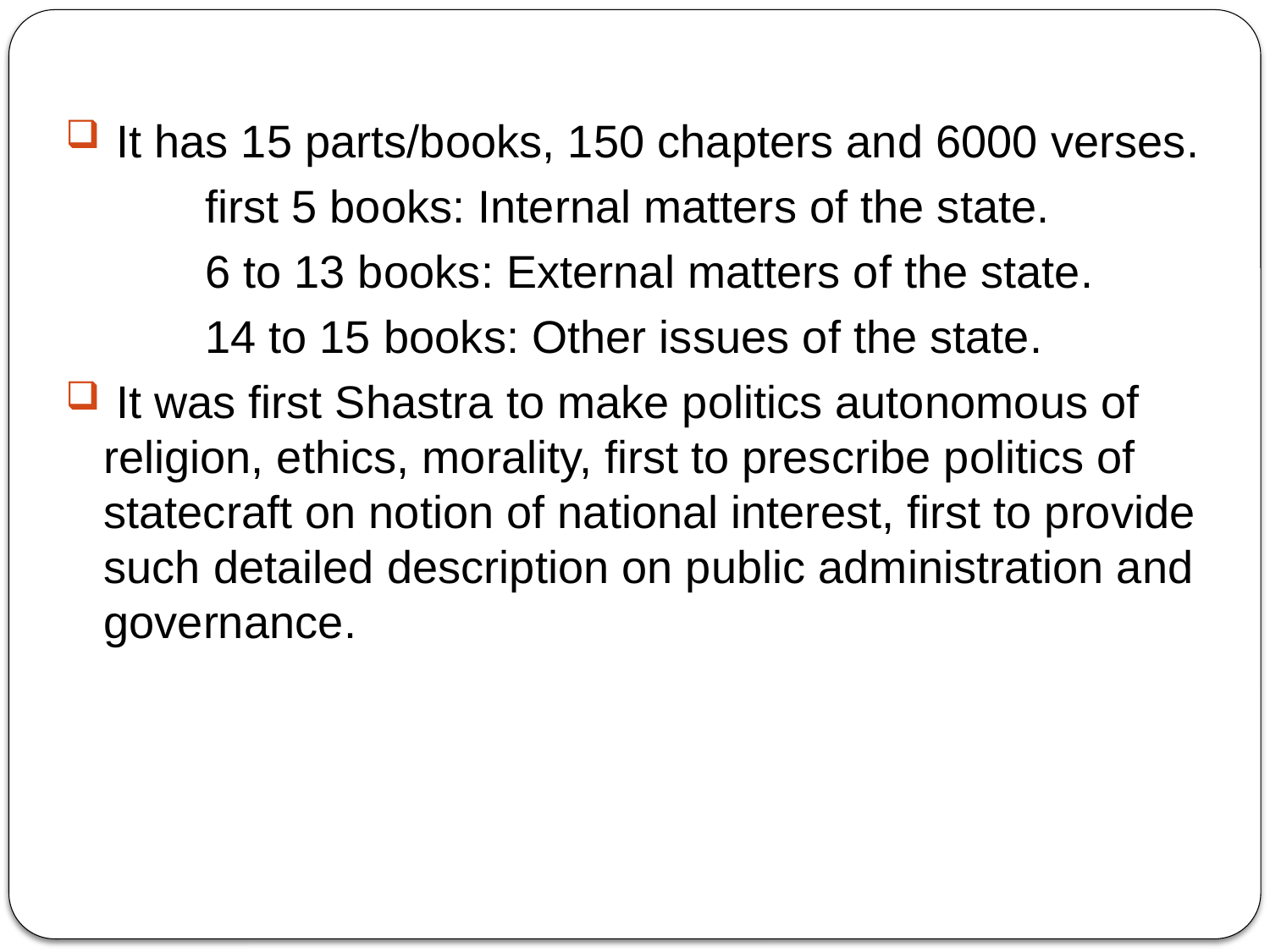

It has 15 parts/books, 150 chapters and 6000 verses.
           first 5 books: Internal matters of the state.
           6 to 13 books: External matters of the state.
           14 to 15 books: Other issues of the state.
 It was first Shastra to make politics autonomous of religion, ethics, morality, first to prescribe politics of statecraft on notion of national interest, first to provide such detailed description on public administration and governance.